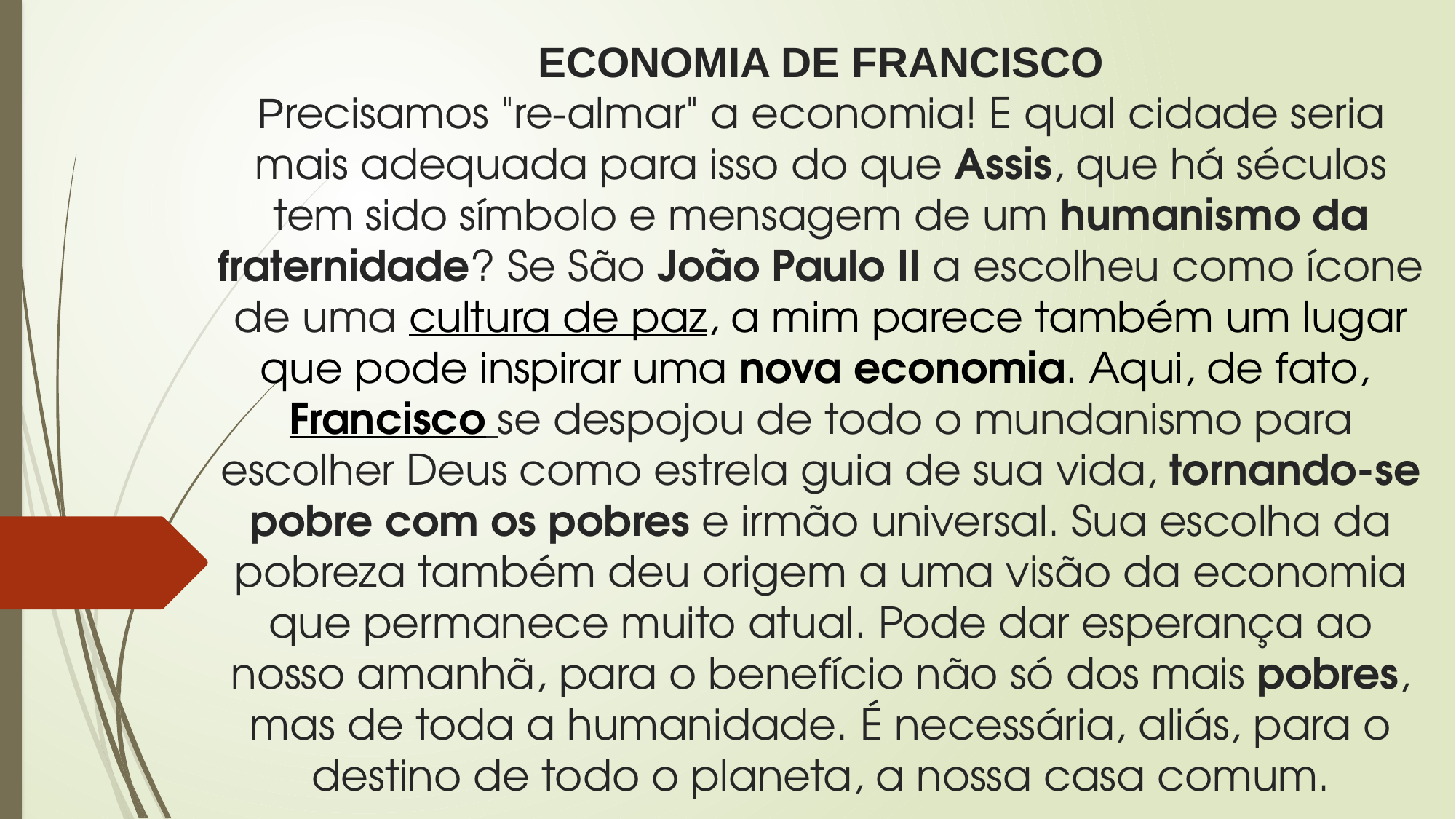

# ECONOMIA DE FRANCISCO Precisamos "re-almar" a economia! E qual cidade seria mais adequada para isso do que Assis, que há séculos tem sido símbolo e mensagem de um humanismo da fraternidade? Se São João Paulo II a escolheu como ícone de uma cultura de paz, a mim parece também um lugar que pode inspirar uma nova economia. Aqui, de fato, Francisco se despojou de todo o mundanismo para escolher Deus como estrela guia de sua vida, tornando-se pobre com os pobres e irmão universal. Sua escolha da pobreza também deu origem a uma visão da economia que permanece muito atual. Pode dar esperança ao nosso amanhã, para o benefício não só dos mais pobres, mas de toda a humanidade. É necessária, aliás, para o destino de todo o planeta, a nossa casa comum.